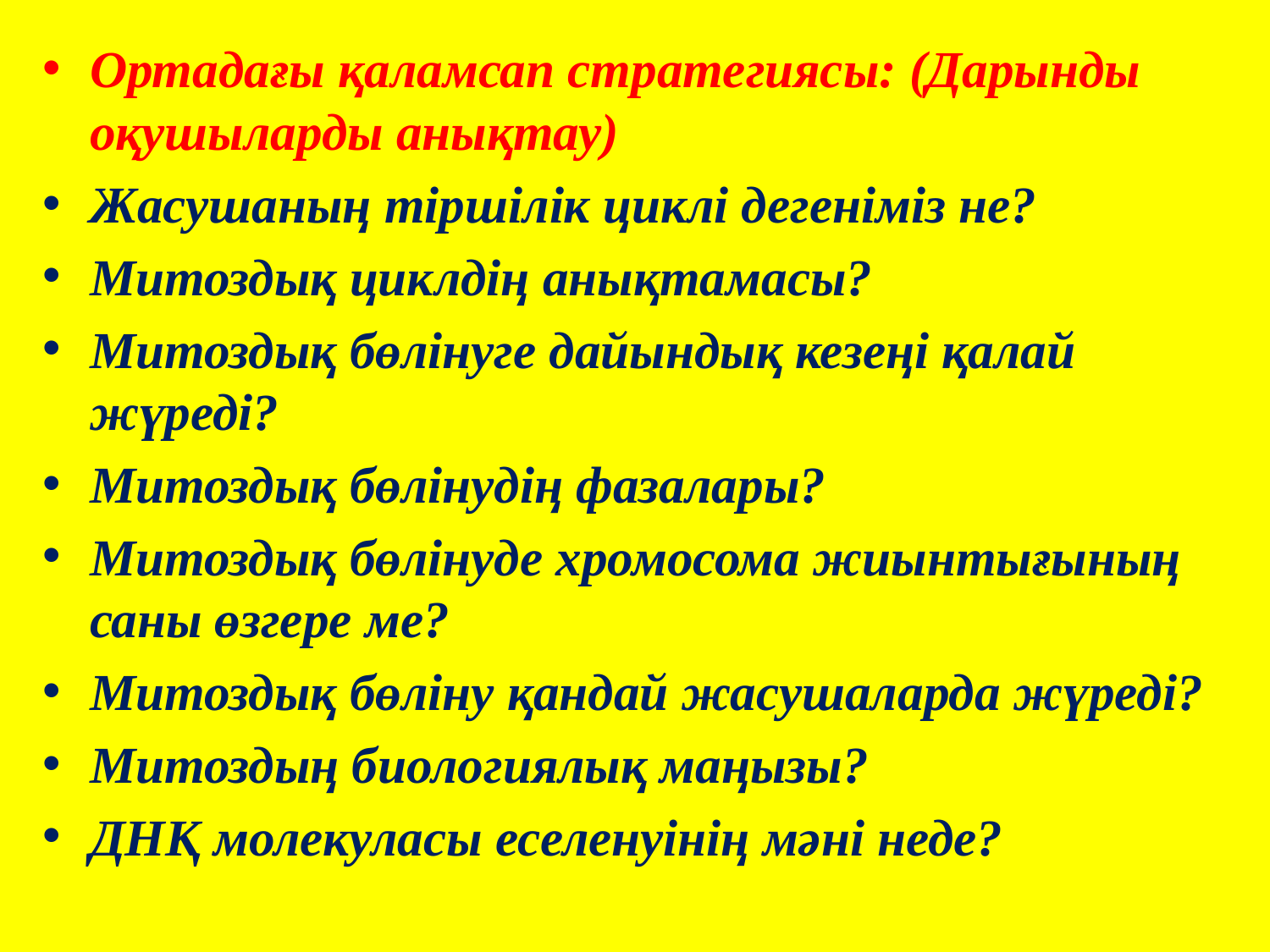

Ортадағы қаламсап стратегиясы: (Дарынды оқушыларды анықтау)
Жасушаның тіршілік циклі дегеніміз не?
Митоздық циклдің анықтамасы?
Митоздық бөлінуге дайындық кезеңі қалай жүреді?
Митоздық бөлінудің фазалары?
Митоздық бөлінуде хромосома жиынтығының саны өзгере ме?
Митоздық бөліну қандай жасушаларда жүреді?
Митоздың биологиялық маңызы?
ДНҚ молекуласы еселенуінің мәні неде?